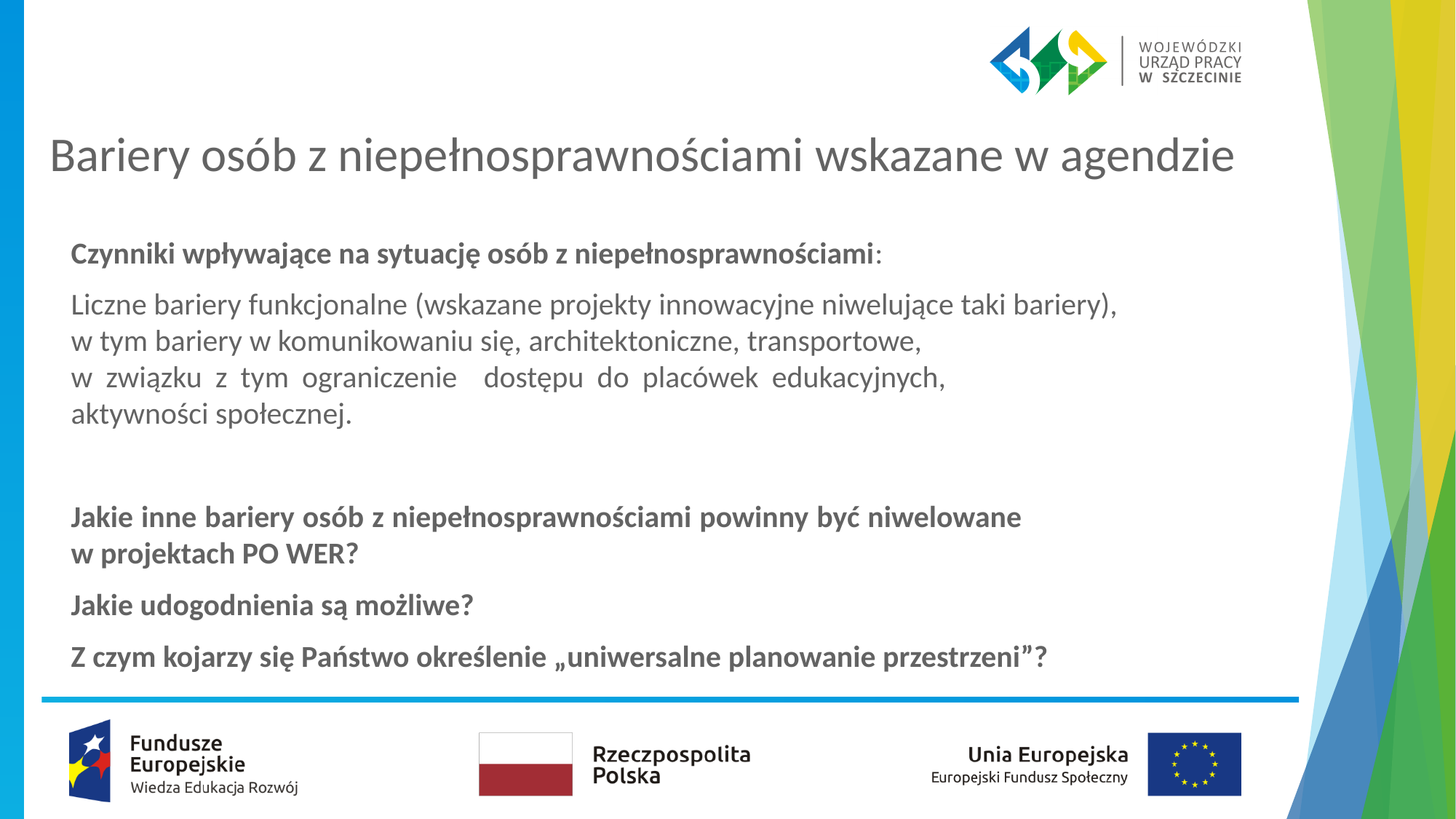

# Bariery osób z niepełnosprawnościami wskazane w agendzie
Czynniki wpływające na sytuację osób z niepełnosprawnościami:
Liczne bariery funkcjonalne (wskazane projekty innowacyjne niwelujące taki bariery), w tym bariery w komunikowaniu się, architektoniczne, transportowe,                             w związku z tym ograniczenie  dostępu do placówek edukacyjnych,              aktywności społecznej.

Jakie inne bariery osób z niepełnosprawnościami powinny być niwelowane             w projektach PO WER?
Jakie udogodnienia są możliwe?
Z czym kojarzy się Państwo określenie „uniwersalne planowanie przestrzeni”?